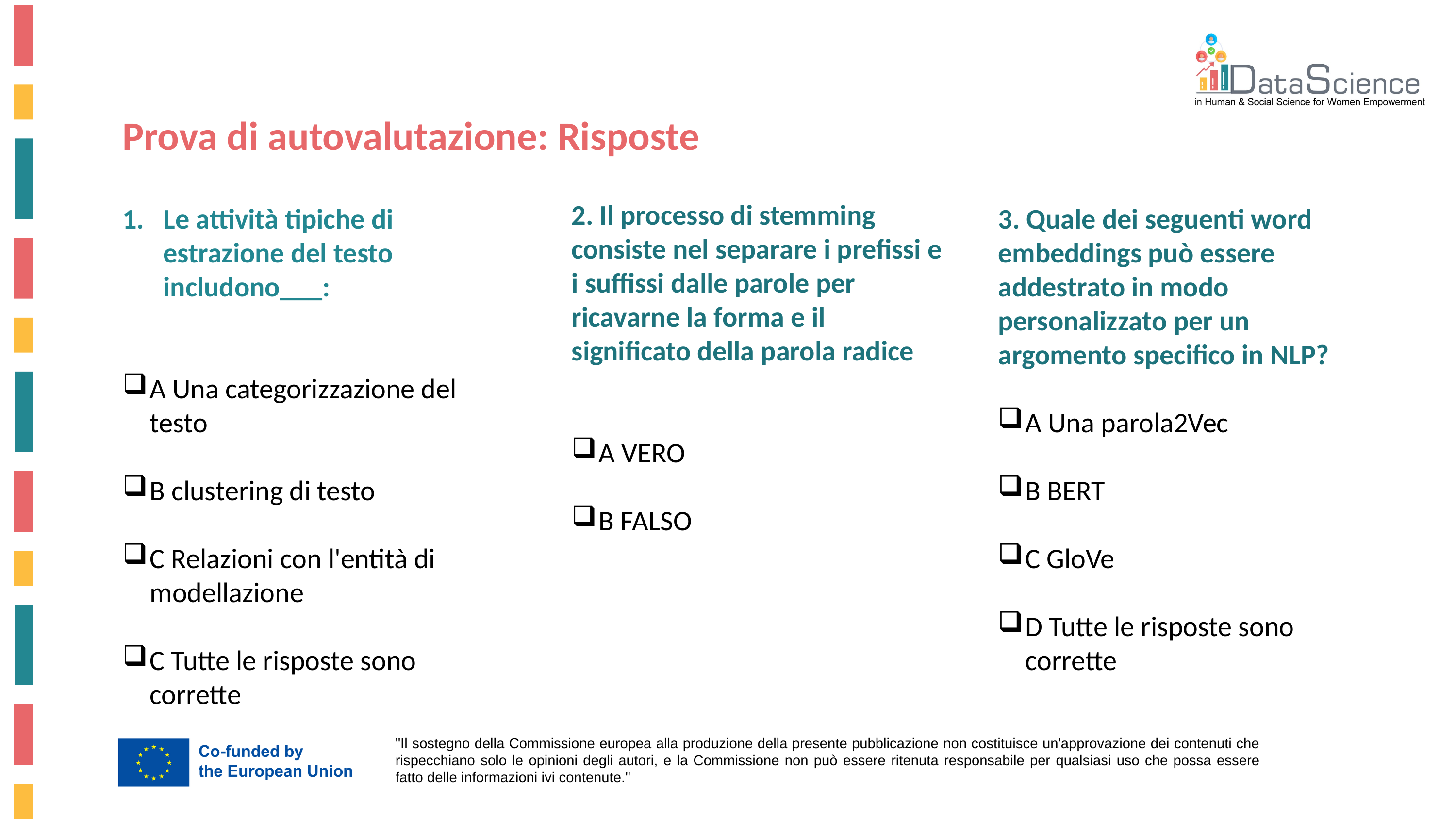

Prova di autovalutazione: Risposte
2. Il processo di stemming consiste nel separare i prefissi e i suffissi dalle parole per ricavarne la forma e il significato della parola radice

A VERO

B FALSO

Le attività tipiche di estrazione del testo includono___:

A Una categorizzazione del testo

B clustering di testo

C Relazioni con l'entità di modellazione

C Tutte le risposte sono corrette

3. Quale dei seguenti word embeddings può essere addestrato in modo personalizzato per un argomento specifico in NLP?

A Una parola2Vec

B BERT

C GloVe

D Tutte le risposte sono corrette